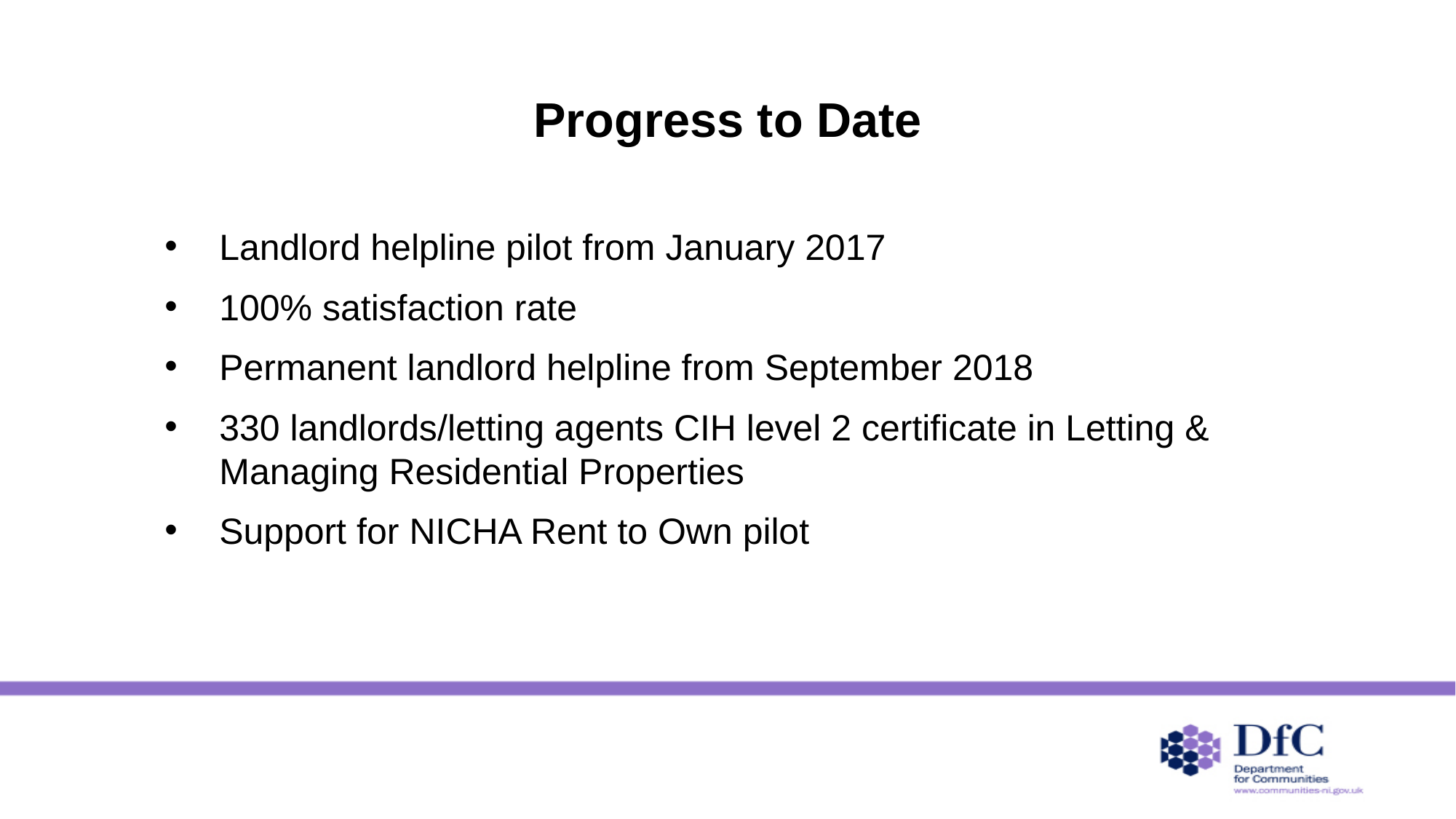

# Progress to Date
Landlord helpline pilot from January 2017
100% satisfaction rate
Permanent landlord helpline from September 2018
330 landlords/letting agents CIH level 2 certificate in Letting & Managing Residential Properties
Support for NICHA Rent to Own pilot